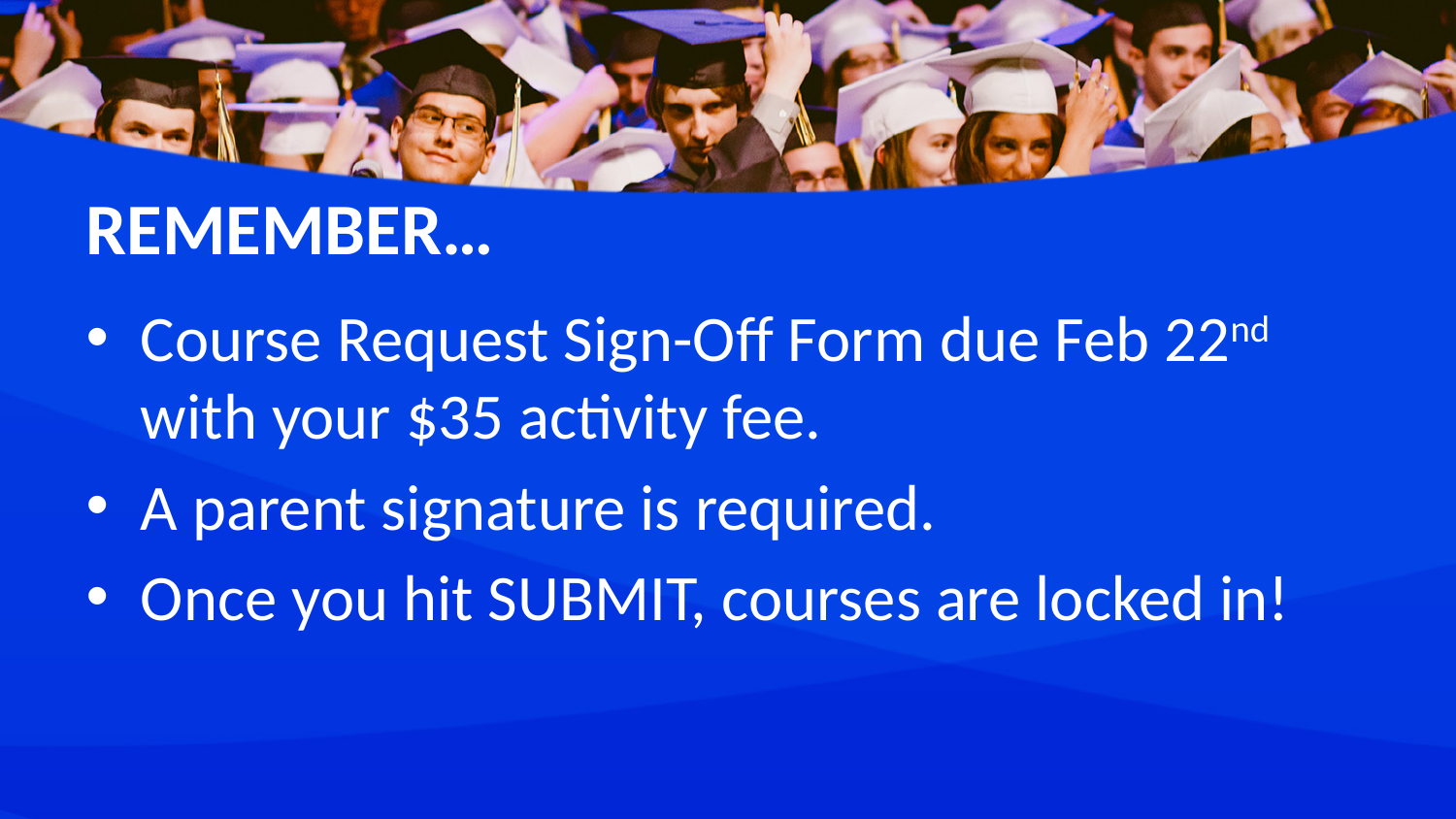

# REMEMBER…
Course Request Sign-Off Form due Feb 22nd with your $35 activity fee.
A parent signature is required.
Once you hit SUBMIT, courses are locked in!